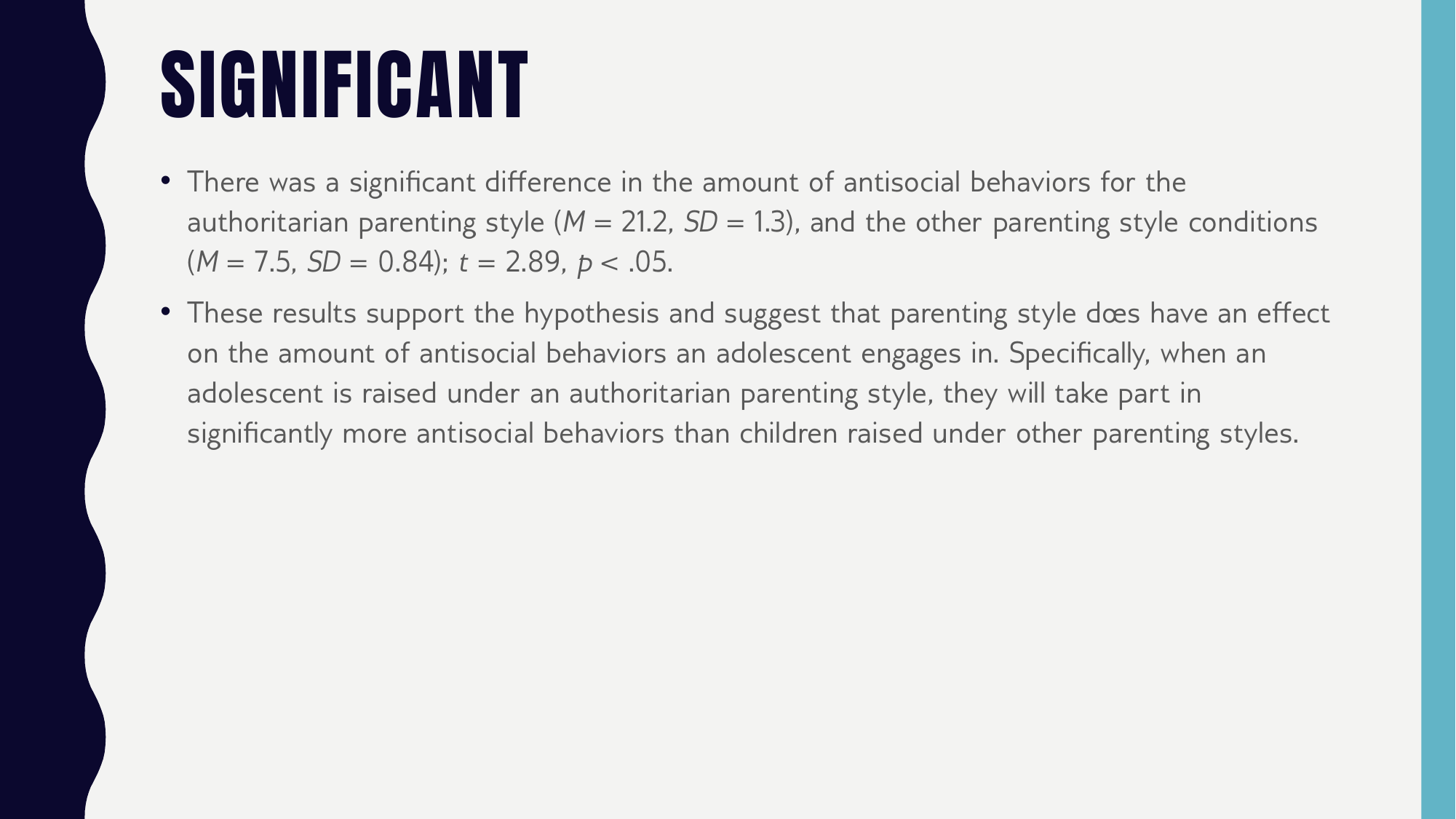

# significant
There was a significant difference in the amount of antisocial behaviors for the authoritarian parenting style (M = 21.2, SD = 1.3), and the other parenting style conditions (M = 7.5, SD = 0.84); t = 2.89, p < .05.
These results support the hypothesis and suggest that parenting style does have an effect on the amount of antisocial behaviors an adolescent engages in. Specifically, when an adolescent is raised under an authoritarian parenting style, they will take part in significantly more antisocial behaviors than children raised under other parenting styles.